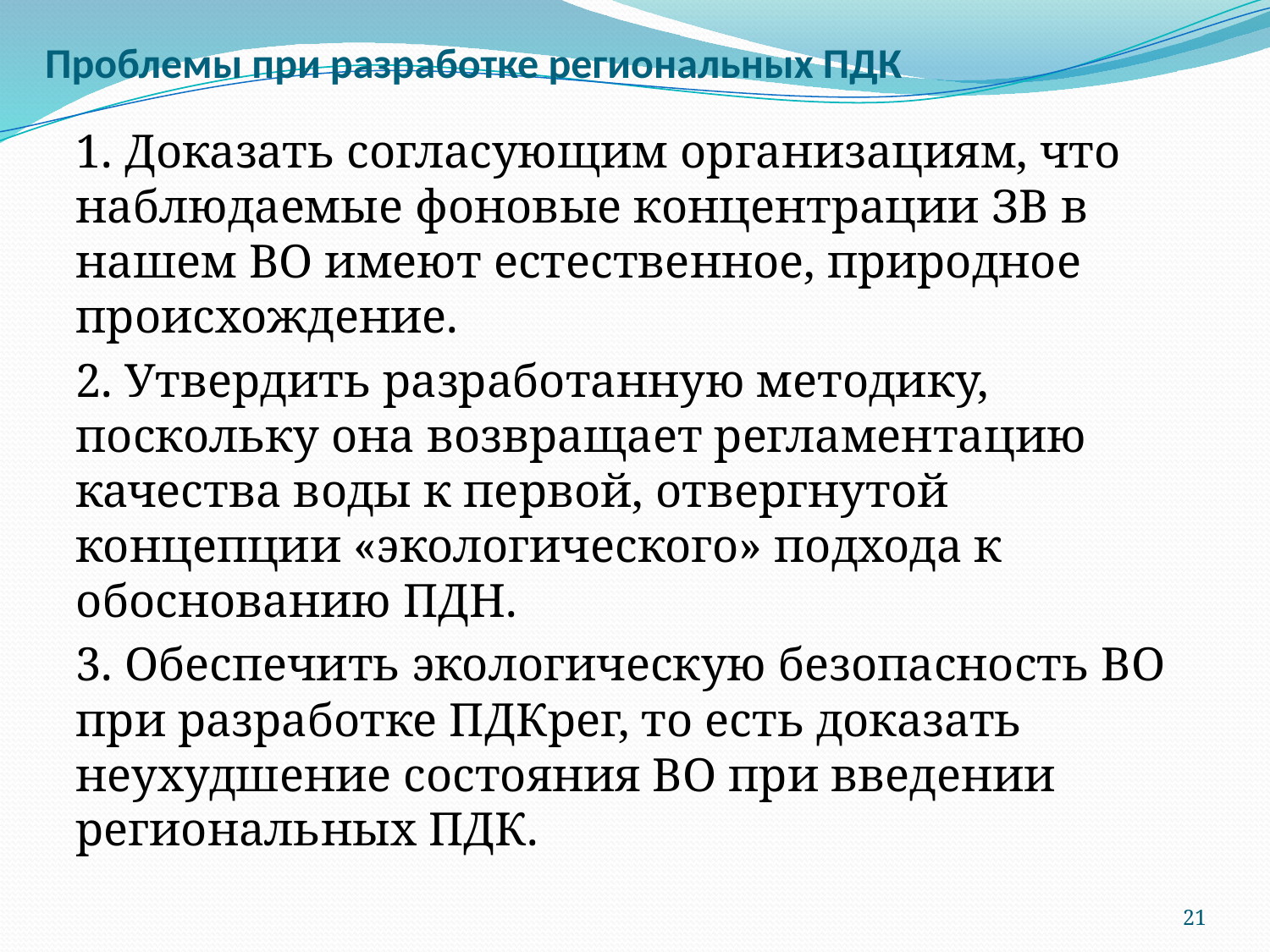

# Проблемы при разработке региональных ПДК
1. Доказать согласующим организациям, что наблюдаемые фоновые концентрации ЗВ в нашем ВО имеют естественное, природное происхождение.
2. Утвердить разработанную методику, поскольку она возвращает регламентацию качества воды к первой, отвергнутой концепции «экологического» подхода к обоснованию ПДН.
3. Обеспечить экологическую безопасность ВО при разработке ПДКрег, то есть доказать неухудшение состояния ВО при введении региональных ПДК.
21